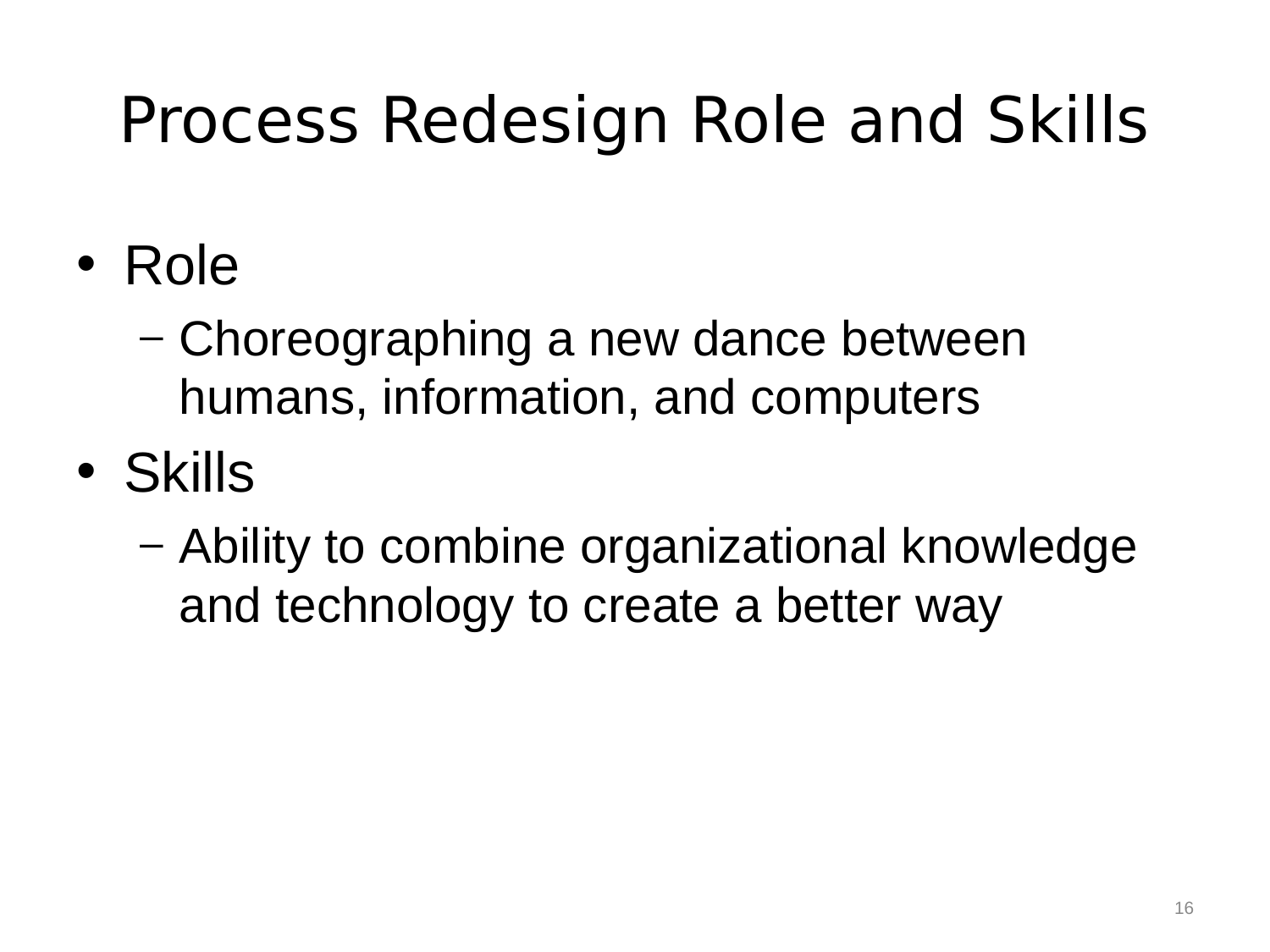

# Process Redesign Role and Skills
Role
Choreographing a new dance between humans, information, and computers
Skills
Ability to combine organizational knowledge and technology to create a better way

16